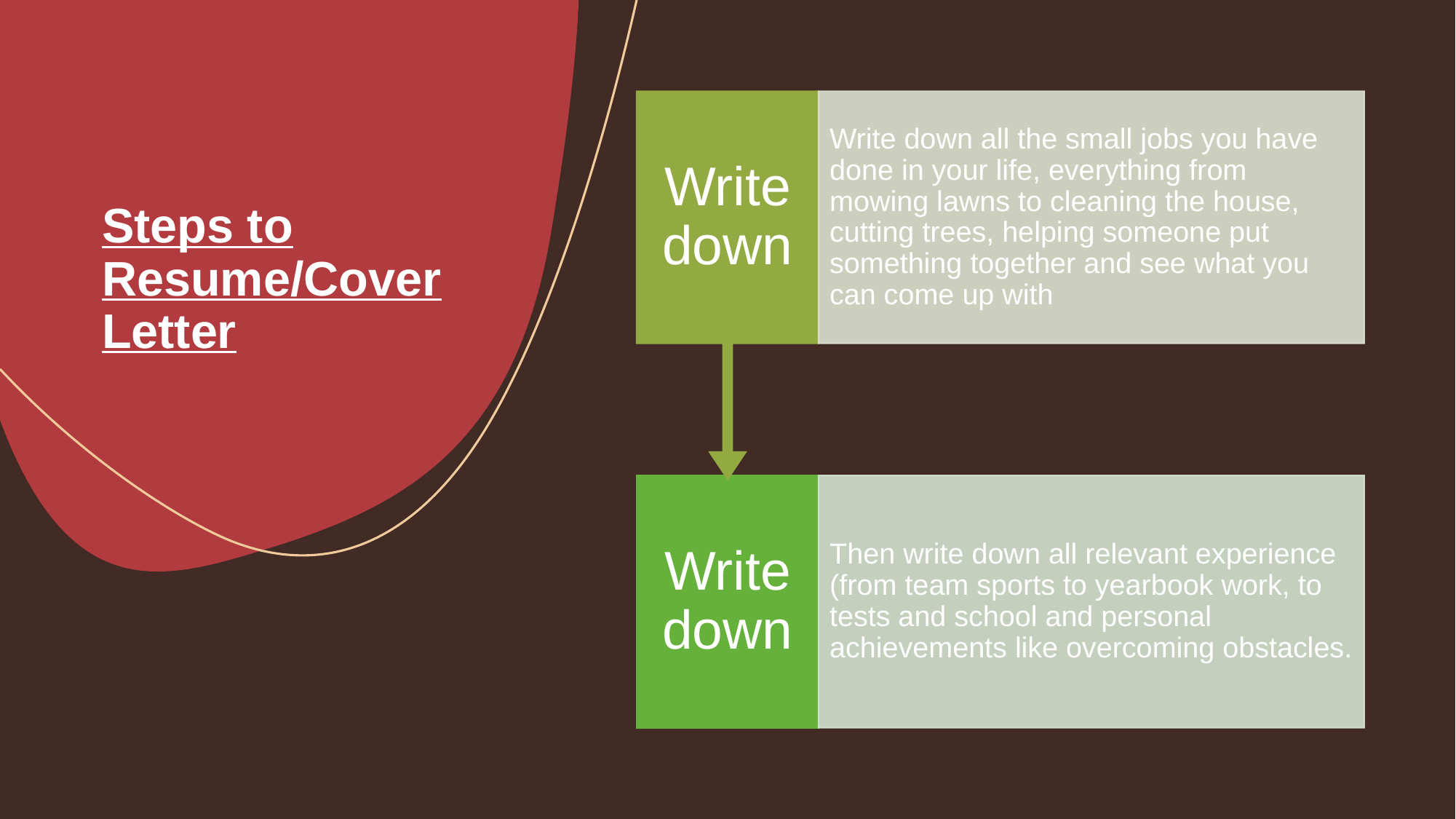

# Steps to Resume/Cover Letter
Write down
Then write down all relevant experience (from team sports to yearbook work, to tests and school and personal achievements like overcoming obstacles.
Write down
Write down all the small jobs you have done in your life, everything from mowing lawns to cleaning the house, cutting trees, helping someone put something together and see what you can come up with